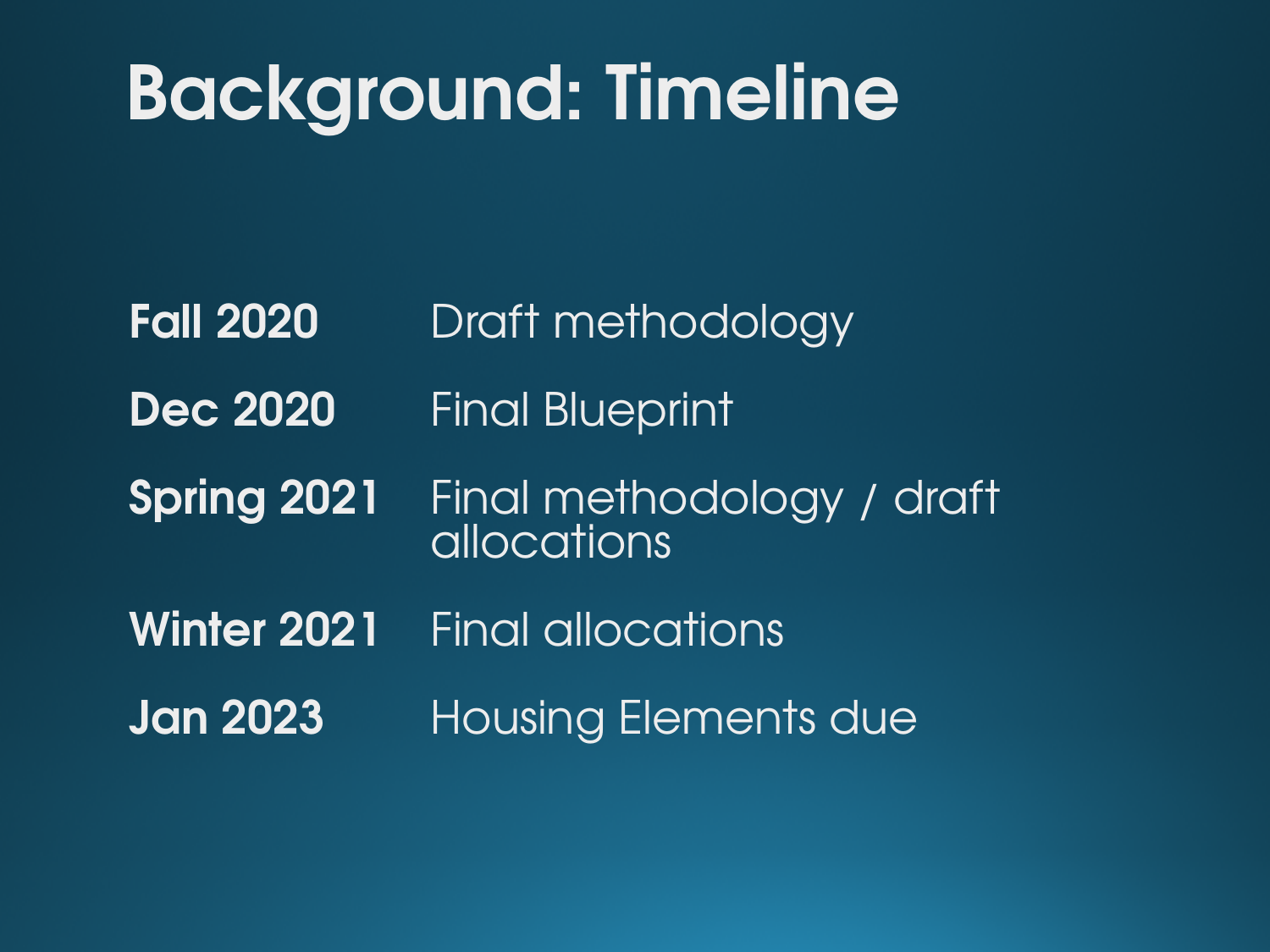

# Background: Timeline

Fall 2020 	Draft methodology
Dec 2020	Final Blueprint

Spring 2021	Final methodology / draft allocations

Winter 2021	Final allocations

Jan 2023 	Housing Elements due